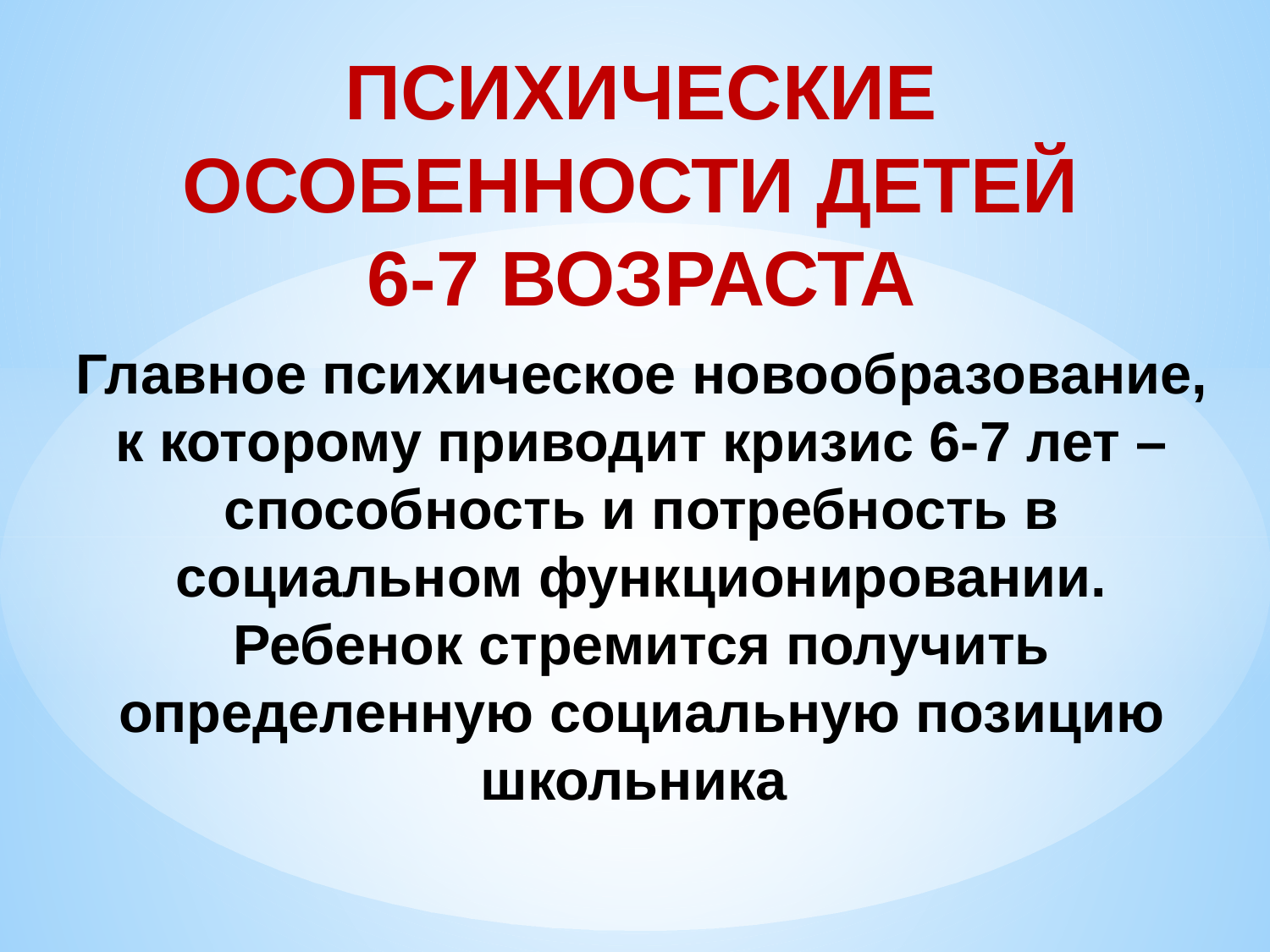

ПСИХИЧЕСКИЕ ОСОБЕННОСТИ ДЕТЕЙ
6-7 ВОЗРАСТА
Главное психическое новообразование, к которому приводит кризис 6-7 лет – способность и потребность в социальном функционировании. Ребенок стремится получить определенную социальную позицию школьника